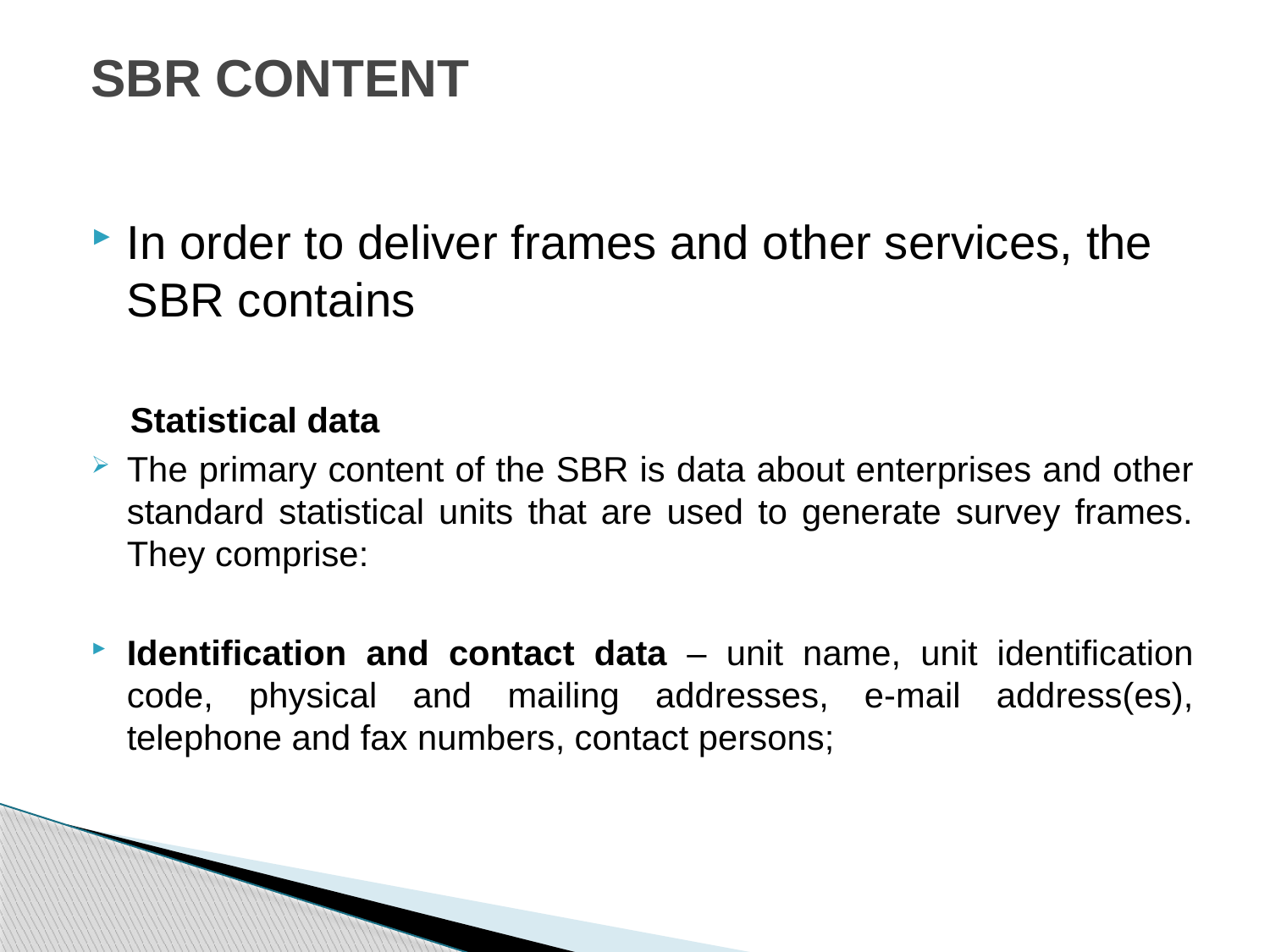

# SBR CONTENT
In order to deliver frames and other services, the SBR contains

    Statistical data
The primary content of the SBR is data about en­terprises and other standard statistical units that are used to generate survey frames. They comprise:

Identification and contact data – unit name, unit identification code, physical and mail­ing addresses, e-mail address(es), telephone and fax numbers, contact persons;